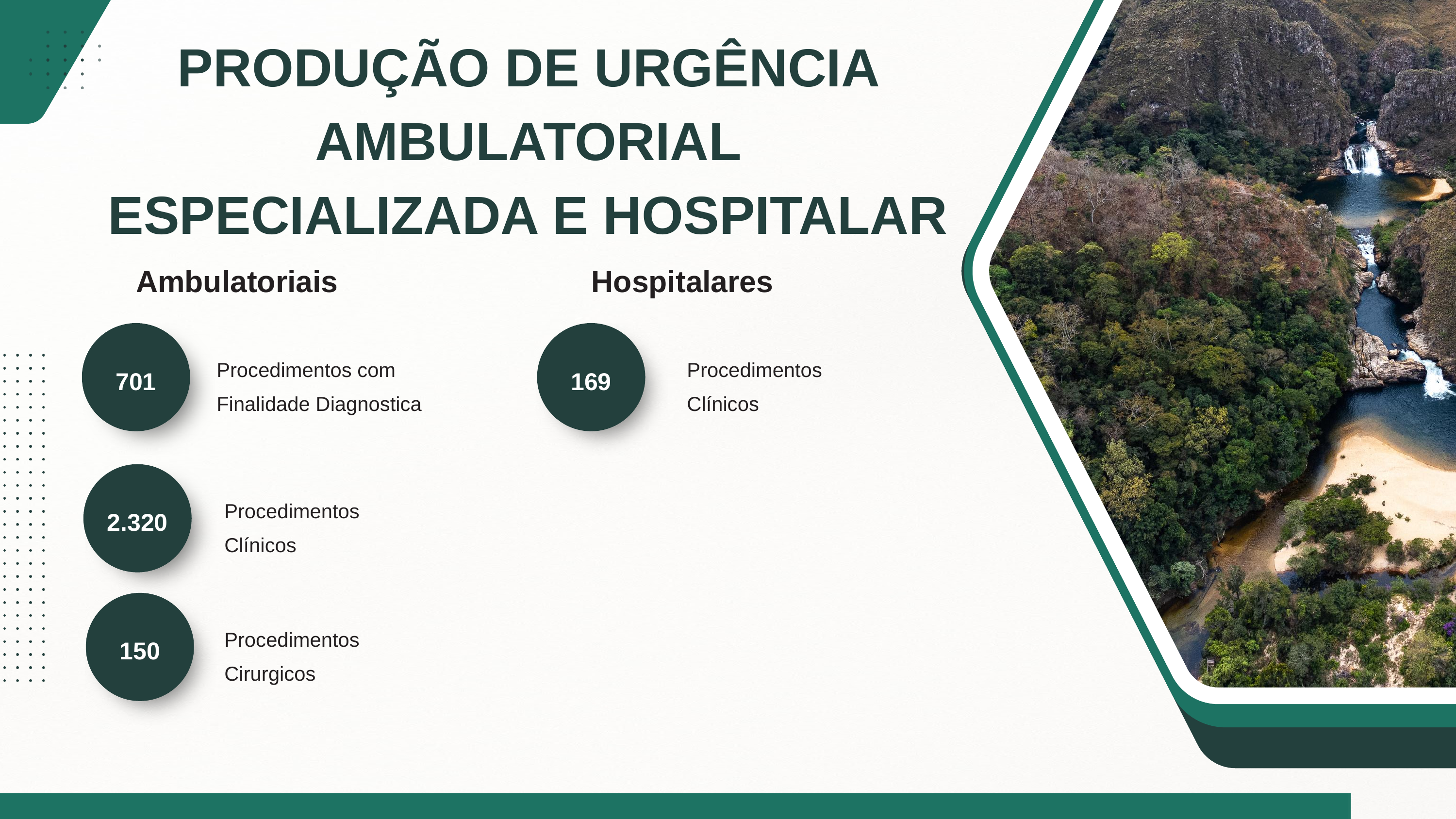

PRODUÇÃO DE URGÊNCIA AMBULATORIAL ESPECIALIZADA E HOSPITALAR

Hospitalares
Ambulatoriais

701

169
Procedimentos com Finalidade Diagnostica
Procedimentos Clínicos

2.320

Procedimentos Clínicos

150
Procedimentos Cirurgicos